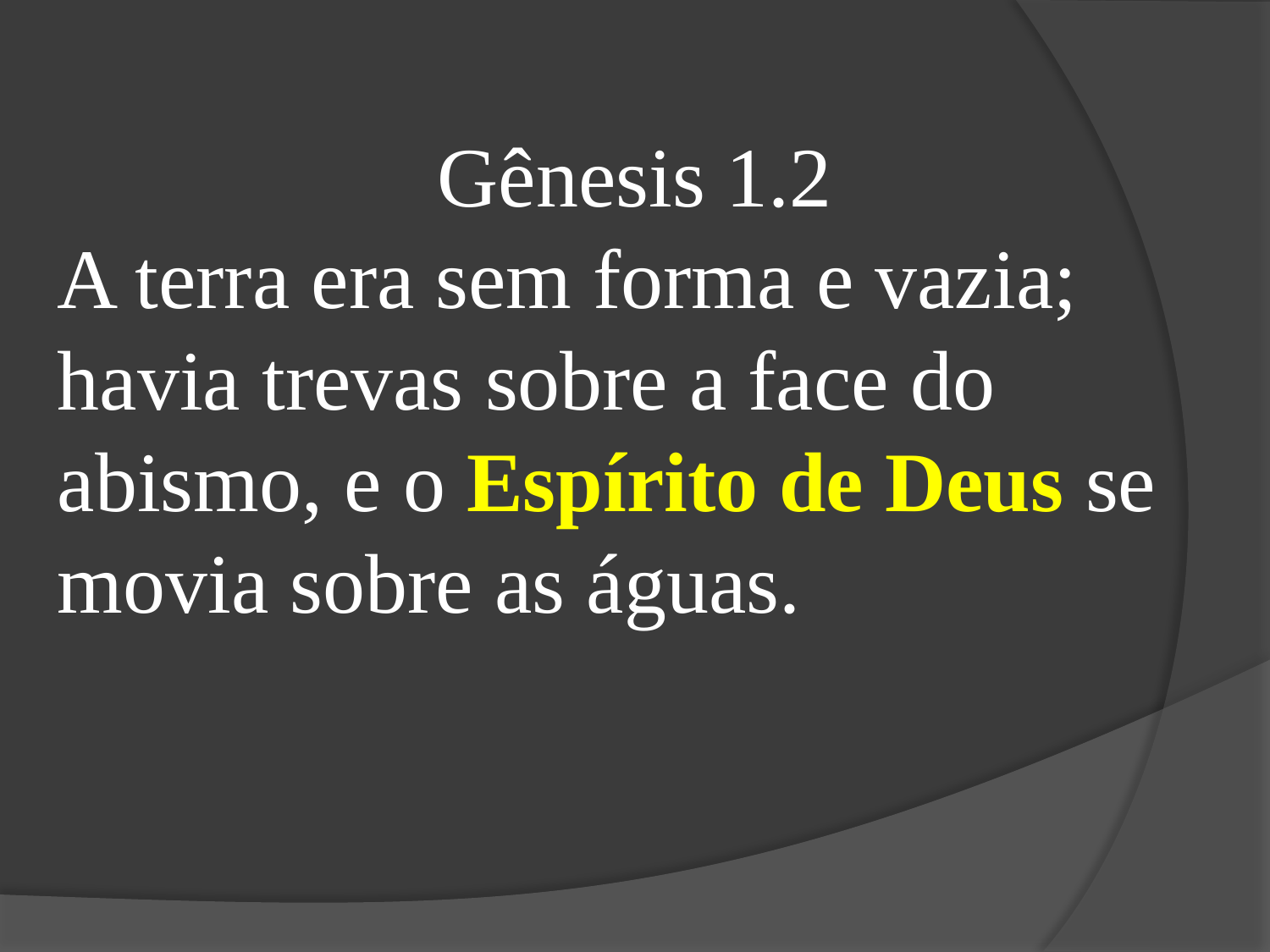

Gênesis 1.2
A terra era sem forma e vazia; havia trevas sobre a face do abismo, e o Espírito de Deus se movia sobre as águas.